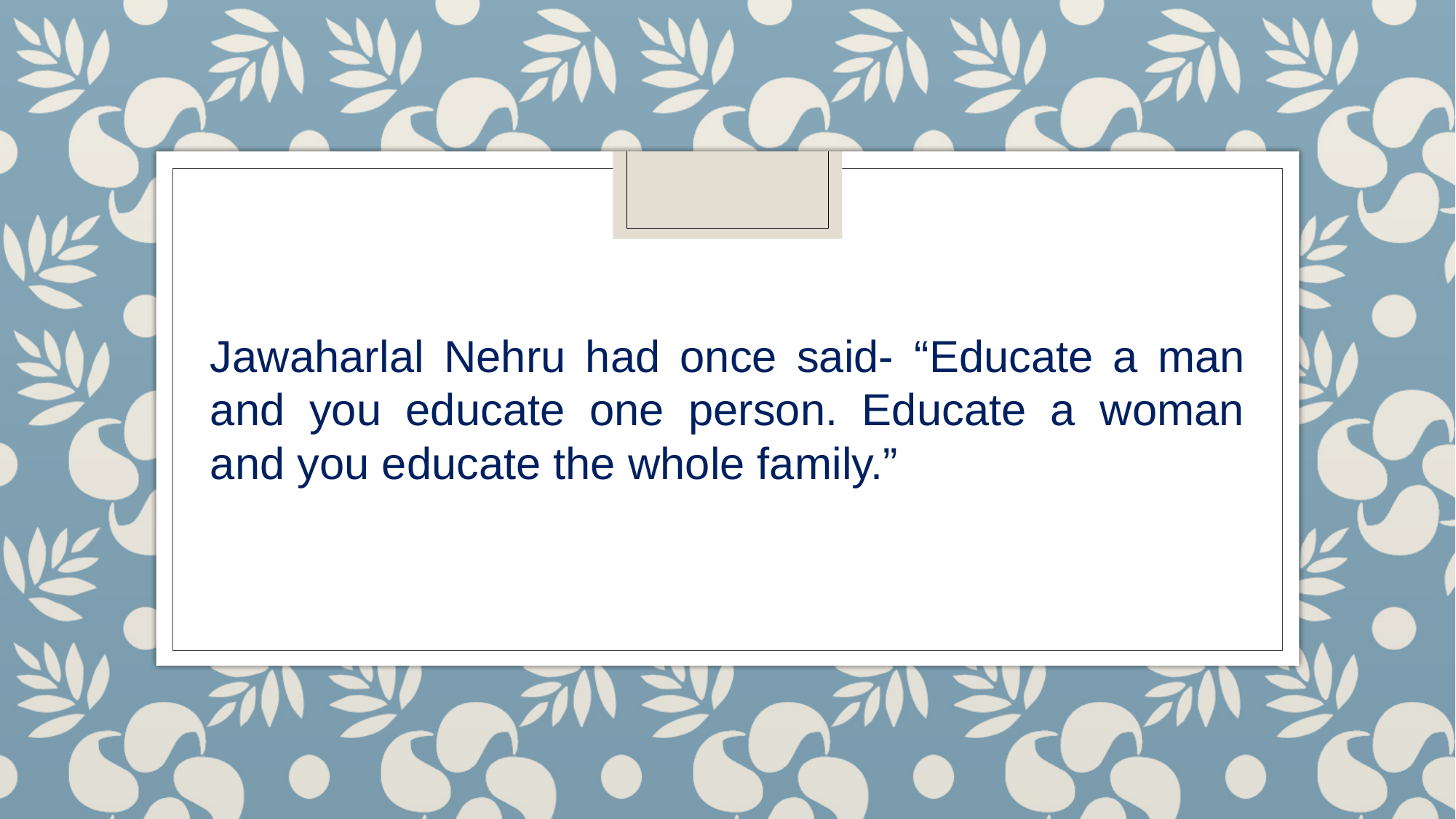

#
Jawaharlal Nehru had once said- “Educate a man and you educate one person. Educate a woman and you educate the whole family.”